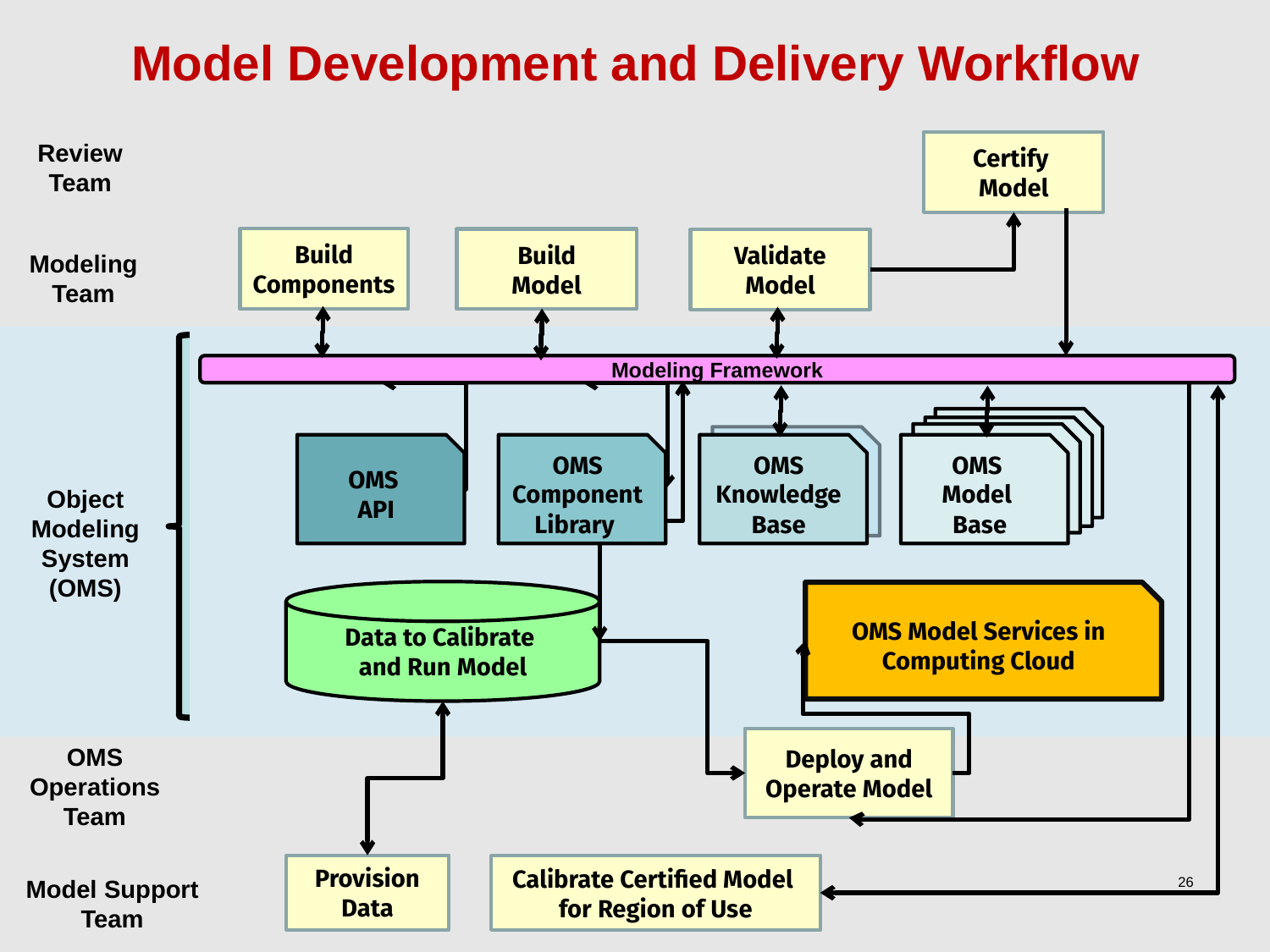

Model Development and Delivery Workflow
Review Team
Certify
Model
Build
Components
Build
Model
Validate
Model
Modeling
Team

Modeling Framework
OMS Model Base
OMS Model Base
OMS Model Base
OMS
Model
Base
OMS Knowledge Base
OMS
API
OMS
Component
Library
OMS Knowledge Base
Object Modeling System (OMS)
Data to Calibrate
and Run Model
OMS Model Services in Computing Cloud
Deploy and Operate Model
OMS Operations Team
Provision
Data
Calibrate Certified Model
for Region of Use
Model Support Team
26